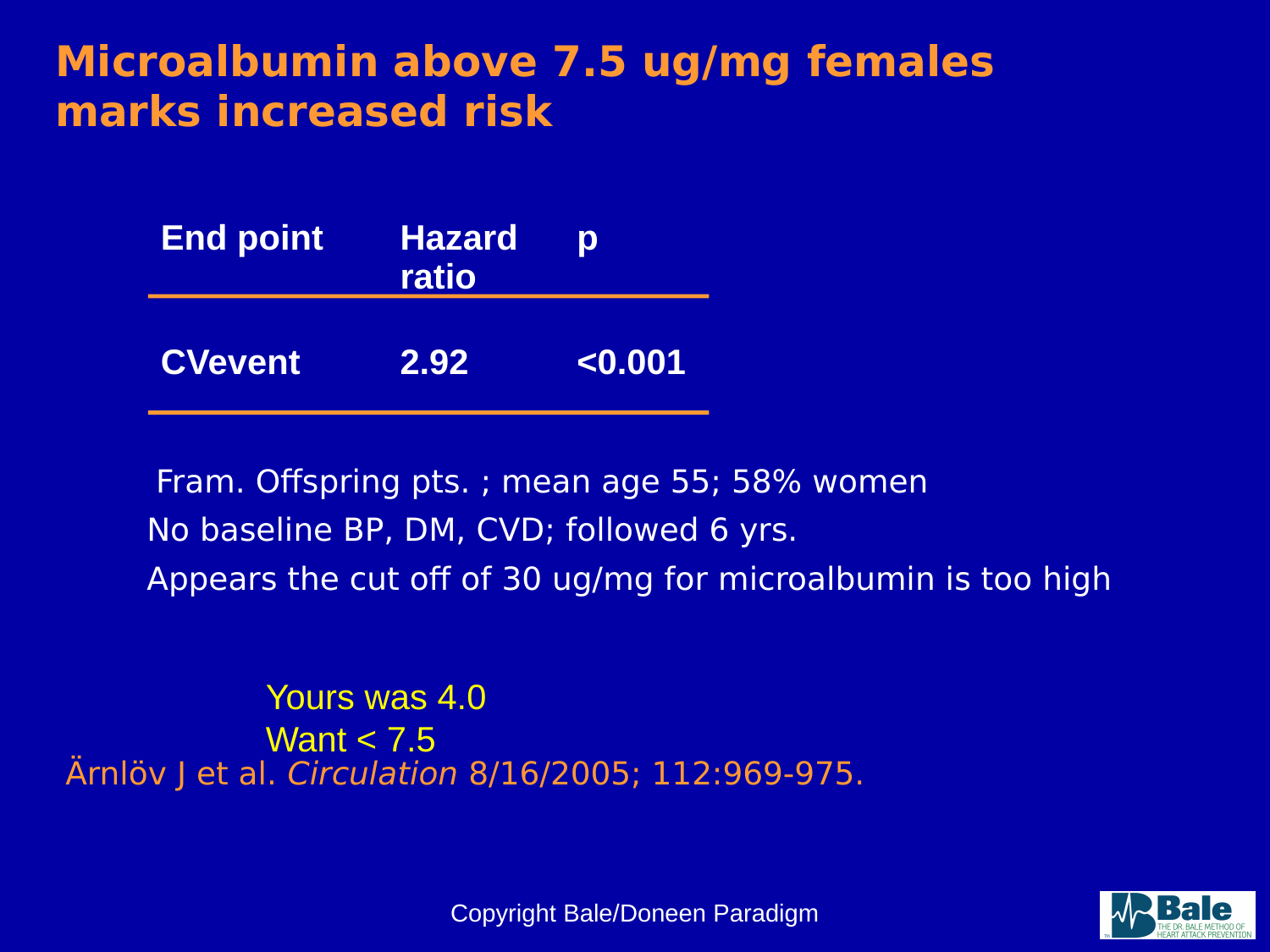

# Microalbumin above 7.5 ug/mg females marks increased risk
| End point | Hazard ratio | p |
| --- | --- | --- |
| CVevent | 2.92 | <0.001 |
|  |  |  |

1568 Fram. Offspring pts. ; mean age 55; 58% women
        No baseline BP, DM, CVD; followed 6 yrs.
        Appears the cut off of 30 ug/mg for microalbumin is too high

Ärnlöv J et al. Circulation 8/16/2005; 112:969-975.
Yours was 4.0
Want < 7.5
Copyright Bale/Doneen Paradigm